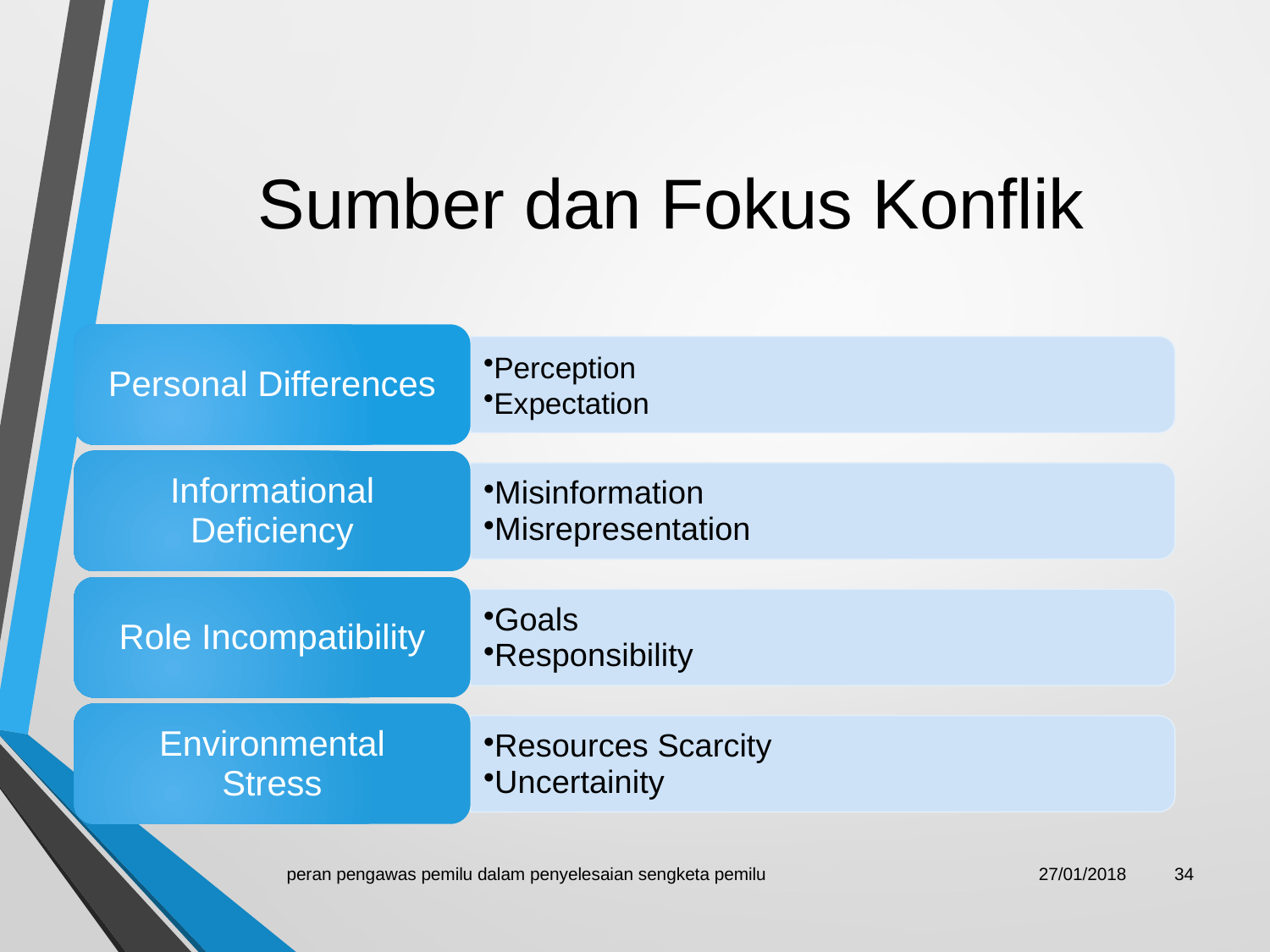

# Sumber dan Fokus Konflik
Personal Differences
Perception
Expectation
Informational Deficiency
Misinformation
Misrepresentation
Role Incompatibility
Goals
Responsibility
Environmental
Stress
Resources Scarcity
Uncertainity
peran pengawas pemilu dalam penyelesaian sengketa pemilu
27/01/2018
34